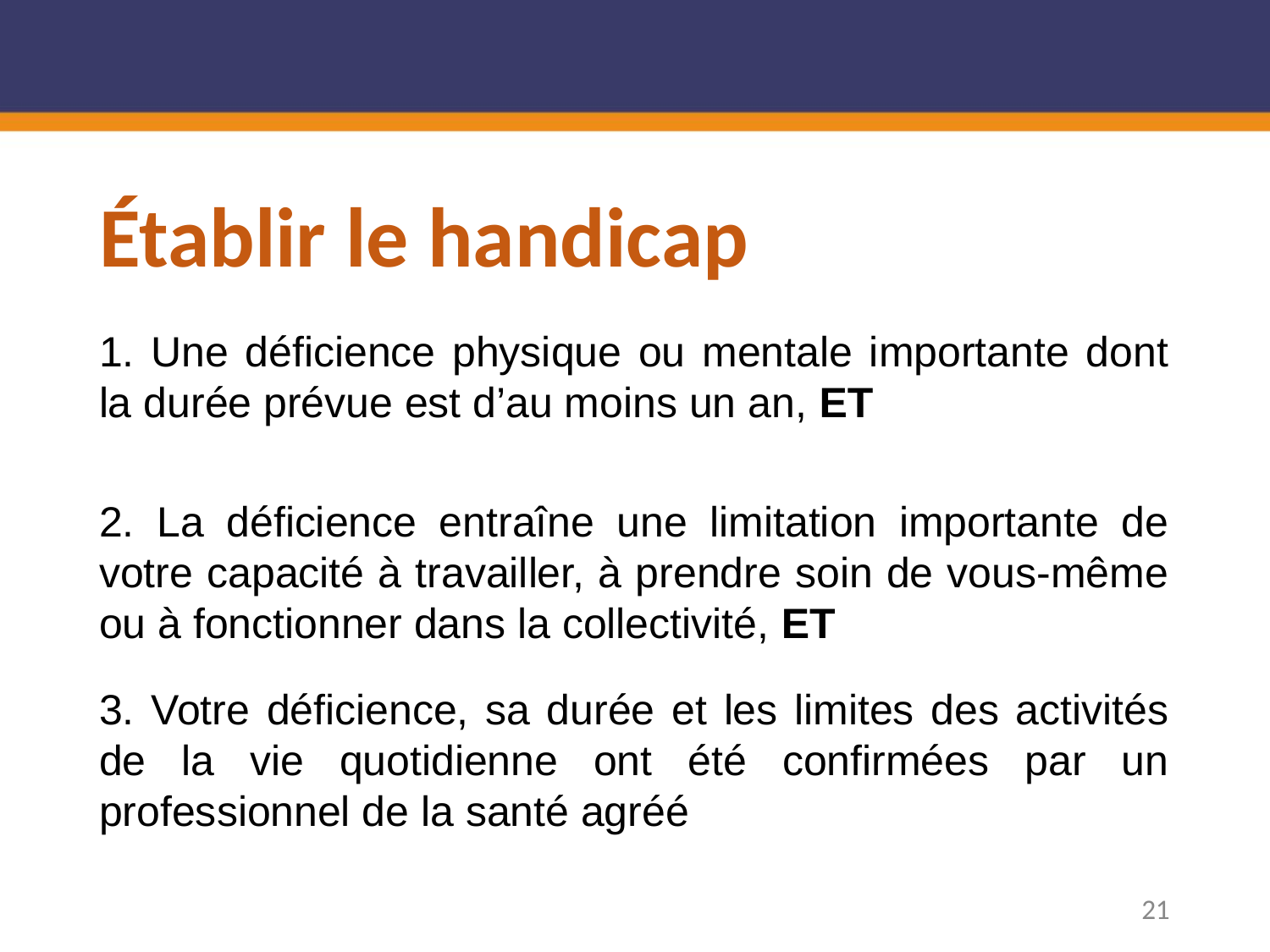

# Établir le handicap
1. Une déficience physique ou mentale importante dont la durée prévue est d’au moins un an, ET

2. La déficience entraîne une limitation importante de votre capacité à travailler, à prendre soin de vous-même ou à fonctionner dans la collectivité, ET
3. Votre déficience, sa durée et les limites des activités de la vie quotidienne ont été confirmées par un professionnel de la santé agréé
21